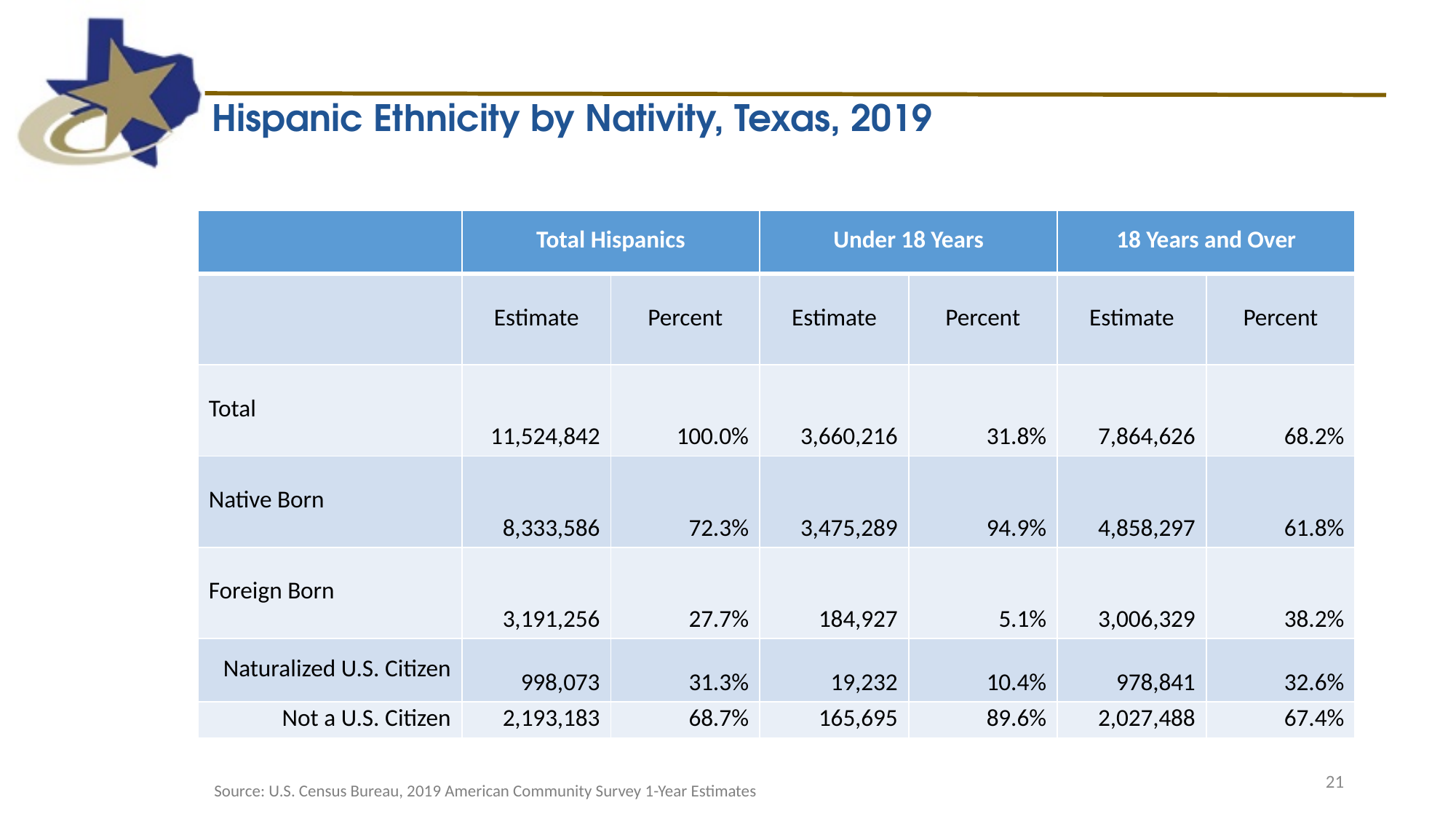

Hispanic Ethnicity by Nativity, Texas, 2019

|  | Total Hispanics |  | Under 18 Years |  | 18 Years and Over |  |
| --- | --- | --- | --- | --- | --- | --- |
|  | Estimate | Percent | Estimate | Percent | Estimate | Percent |
| Total | 11,524,842 | 100.0% | 3,660,216 | 31.8% | 7,864,626 | 68.2% |
| Native Born | 8,333,586 | 72.3% | 3,475,289 | 94.9% | 4,858,297 | 61.8% |
| Foreign Born | 3,191,256 | 27.7% | 184,927 | 5.1% | 3,006,329 | 38.2% |
| Naturalized U.S. Citizen | 998,073 | 31.3% | 19,232 | 10.4% | 978,841 | 32.6% |
| Not a U.S. Citizen | 2,193,183 | 68.7% | 165,695 | 89.6% | 2,027,488 | 67.4% |
21
Source: U.S. Census Bureau, 2019 American Community Survey 1-Year Estimates